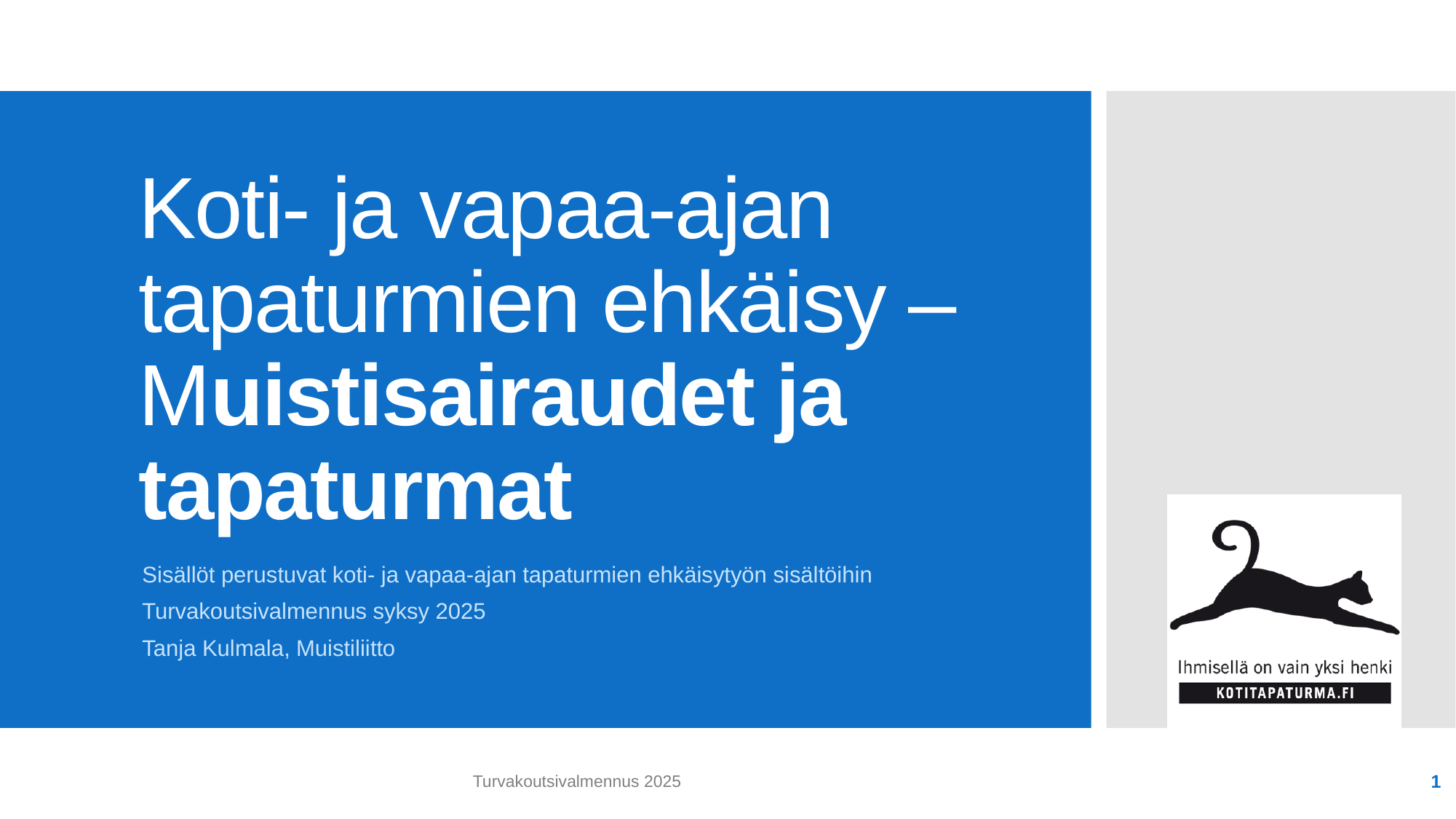

# Koti- ja vapaa-ajan tapaturmien ehkäisy – Muistisairaudet ja tapaturmat
Sisällöt perustuvat koti- ja vapaa-ajan tapaturmien ehkäisytyön sisältöihin
Turvakoutsivalmennus syksy 2025
Tanja Kulmala, Muistiliitto
Turvakoutsivalmennus 2025
1